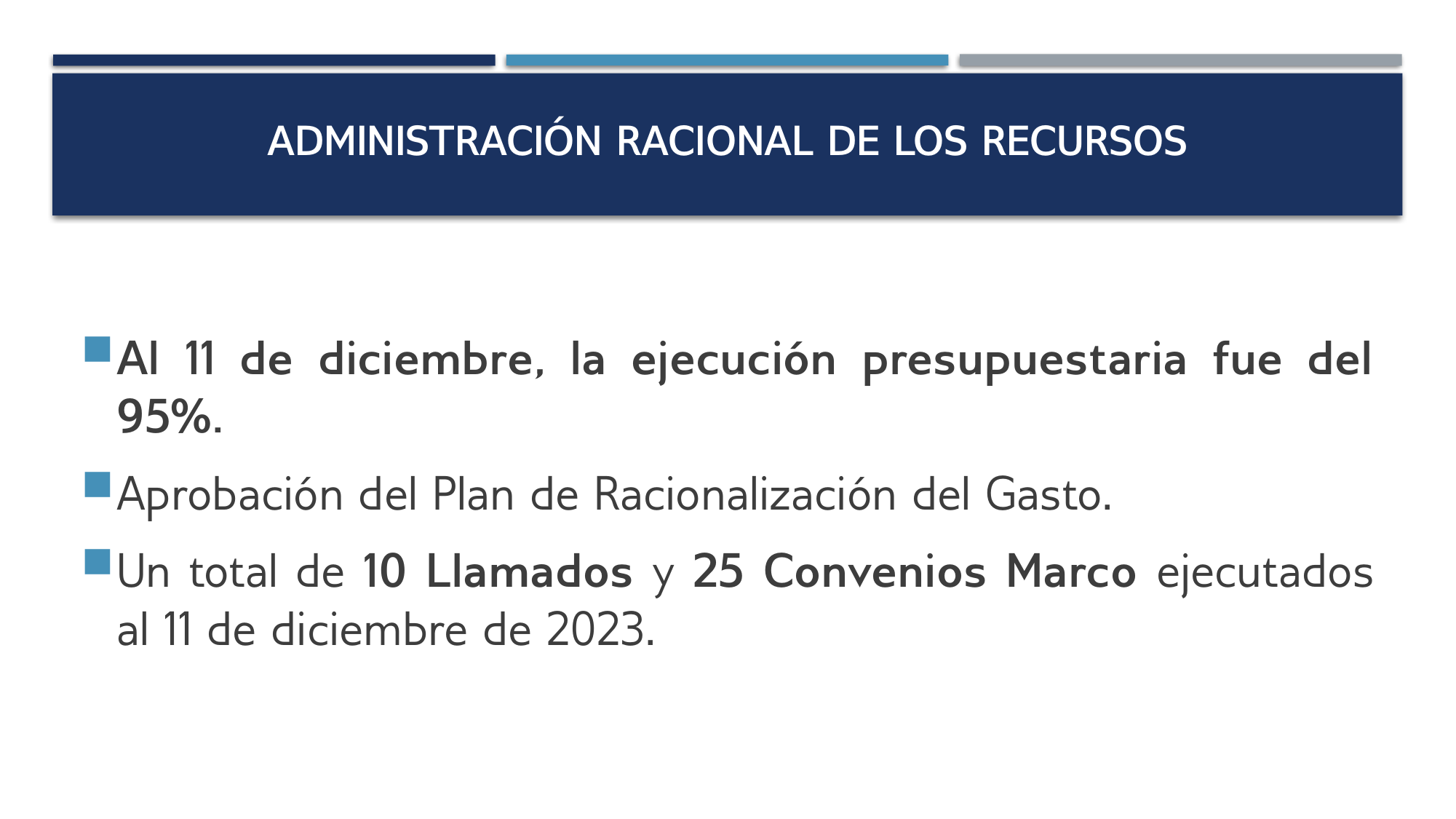

# ADMINISTRACIÓN racional de los recursos
Al 11 de diciembre, la ejecución presupuestaria fue del 95%.
Aprobación del Plan de Racionalización del Gasto.
Un total de 10 Llamados y 25 Convenios Marco ejecutados al 11 de diciembre de 2023.